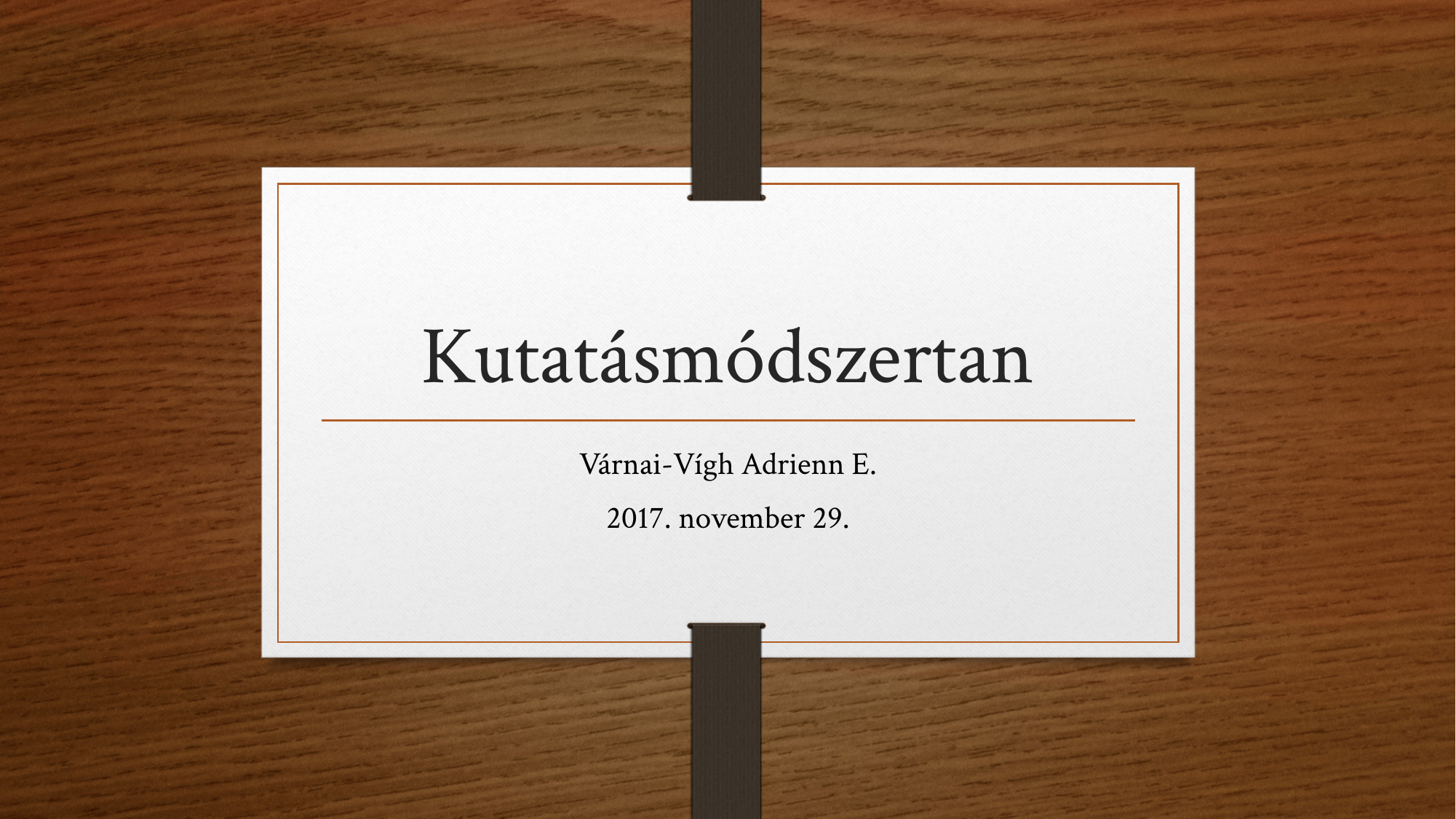

# Kutatásmódszertan
Várnai-Vígh Adrienn E.
2017. november 29.